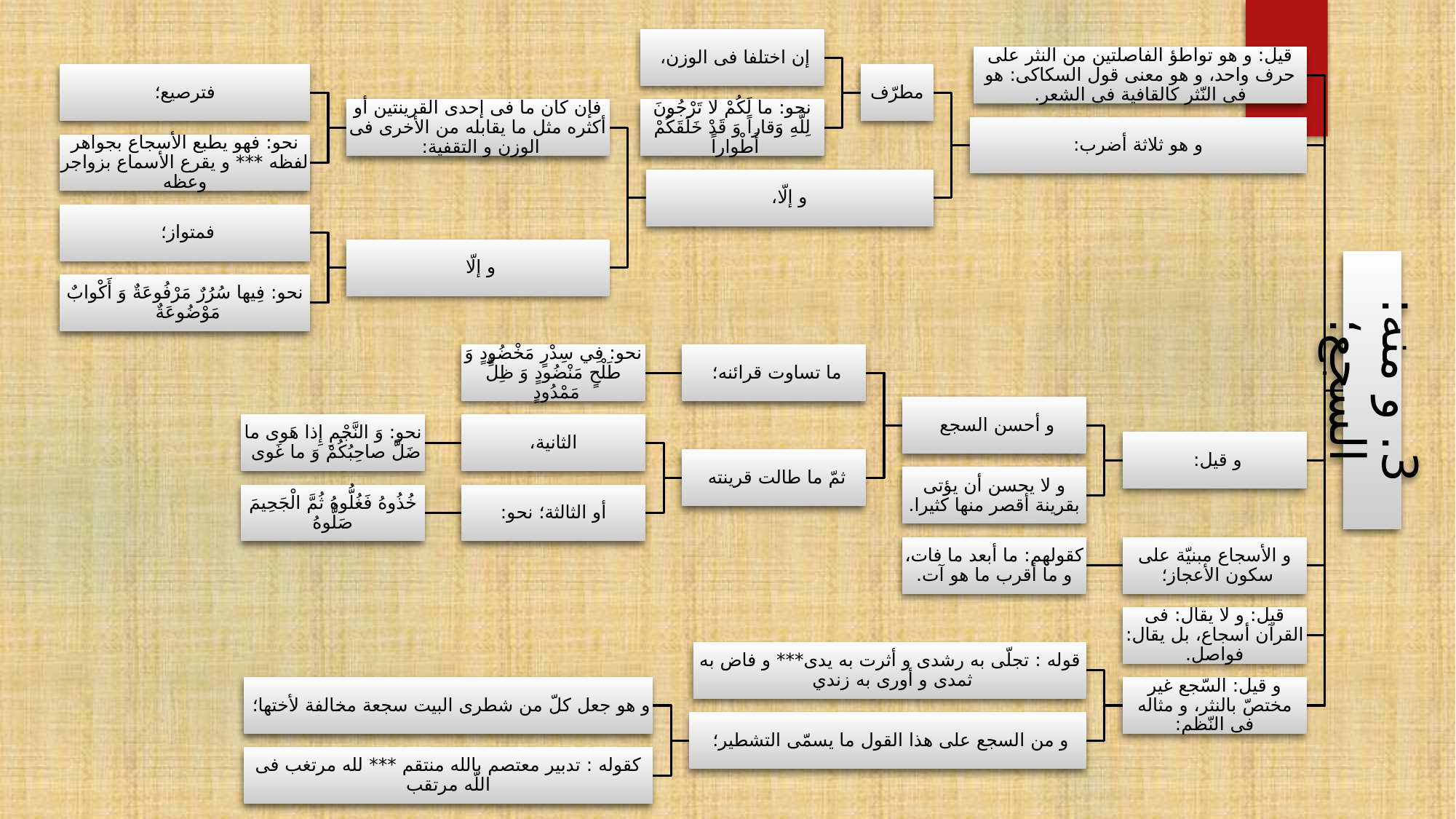

3. و منه: السجع؛
قيل: و هو تواطؤ الفاصلتين من النثر على حرف واحد، و هو معنى قول السكاكى: هو فى النّثر كالقافية فى الشعر.
و هو ثلاثة أضرب:
مطرّف
إن اختلفا فى الوزن،
نحو: ما لَكُمْ لا تَرْجُونَ لِلَّهِ وَقاراً وَ قَدْ خَلَقَكُمْ أَطْواراً
و إلّا،
فإن كان ما فى إحدى القرينتين أو أكثره مثل ما يقابله من الأخرى فى الوزن و التقفية:
فترصيع؛
نحو: فهو يطبع الأسجاع بجواهر لفظه *** و يقرع الأسماع بزواجر وعظه‏
و إلّا
فمتواز؛
نحو: فِيها سُرُرٌ مَرْفُوعَةٌ وَ أَكْوابٌ مَوْضُوعَةٌ
و قيل:
و أحسن السجع
ما تساوت قرائنه؛
نحو: فِي سِدْرٍ مَخْضُودٍ وَ طَلْحٍ مَنْضُودٍ وَ ظِلٍّ مَمْدُودٍ
ثمّ ما طالت قرينته
الثانية،
نحو: وَ النَّجْمِ إِذا هَوى‏ ما ضَلَّ صاحِبُكُمْ وَ ما غَوى‏
أو الثالثة؛ نحو:
خُذُوهُ فَغُلُّوهُ ثُمَّ الْجَحِيمَ صَلُّوهُ
و لا يحسن أن يؤتى بقرينة أقصر منها كثيرا.
و الأسجاع مبنيّة على سكون الأعجاز؛
كقولهم: ما أبعد ما فات، و ما أقرب ما هو آت.
قيل: و لا يقال: فى القرآن أسجاع، بل يقال: فواصل.
و قيل: السّجع غير مختصّ بالنثر، و مثاله فى النّظم:
قوله : تجلّى به رشدى و أثرت به يدى*** و فاض به ثمدى و أورى به زندي
و من السجع على هذا القول ما يسمّى التشطير؛
و هو جعل كلّ من شطرى البيت سجعة مخالفة لأختها؛
كقوله : تدبير معتصم بالله منتقم *** لله مرتغب فى اللّه مرتقب‏